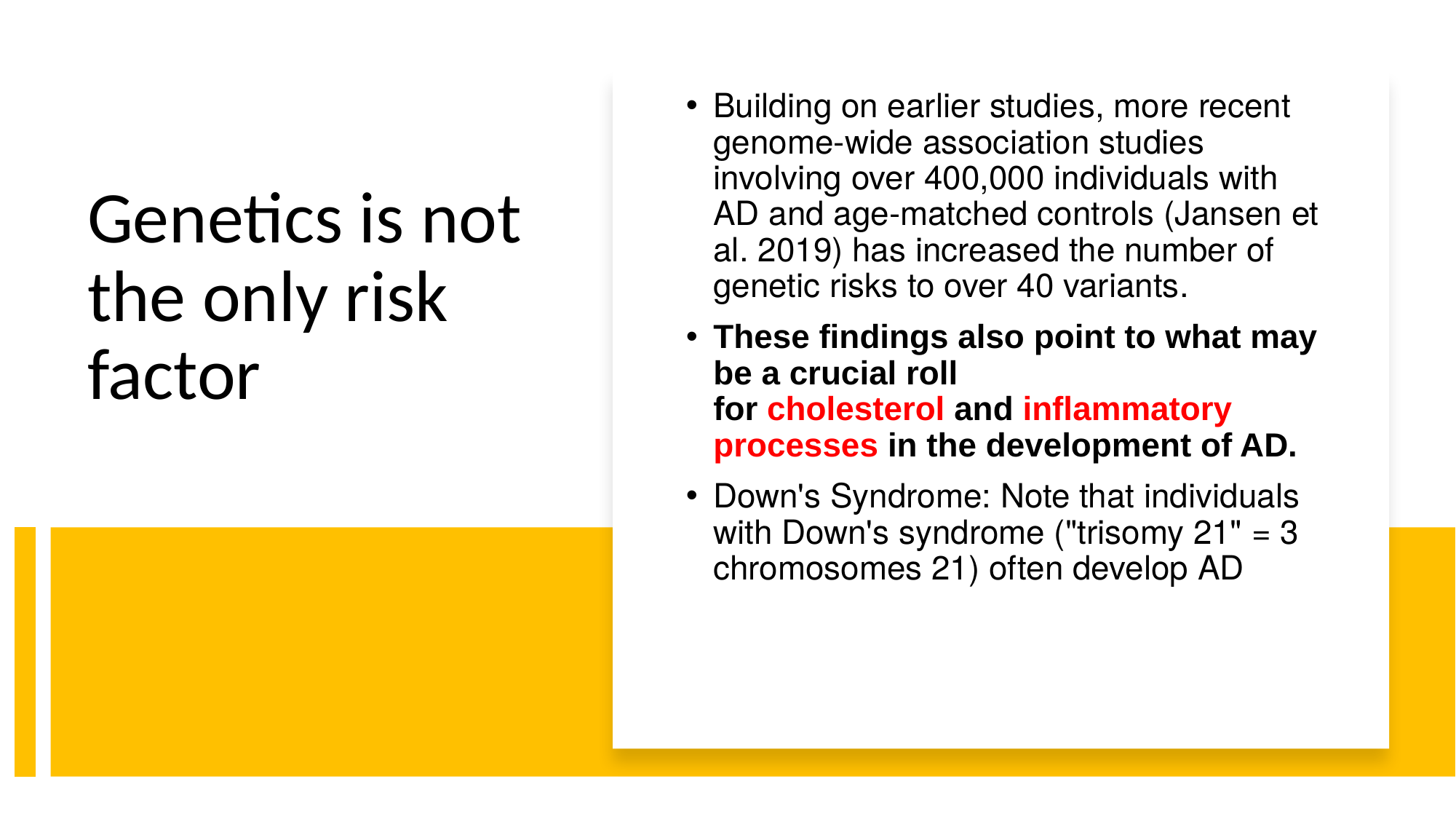

Building on earlier studies, more recent genome-wide association studies involving over 400,000 individuals with AD and age-matched controls (Jansen et al. 2019) has increased the number of genetic risks to over 40 variants.
These findings also point to what may be a crucial roll for cholesterol and inflammatory processes in the development of AD.
Down's Syndrome: Note that individuals with Down's syndrome ("trisomy 21" = 3 chromosomes 21) often develop AD
# Genetics is not the only risk factor